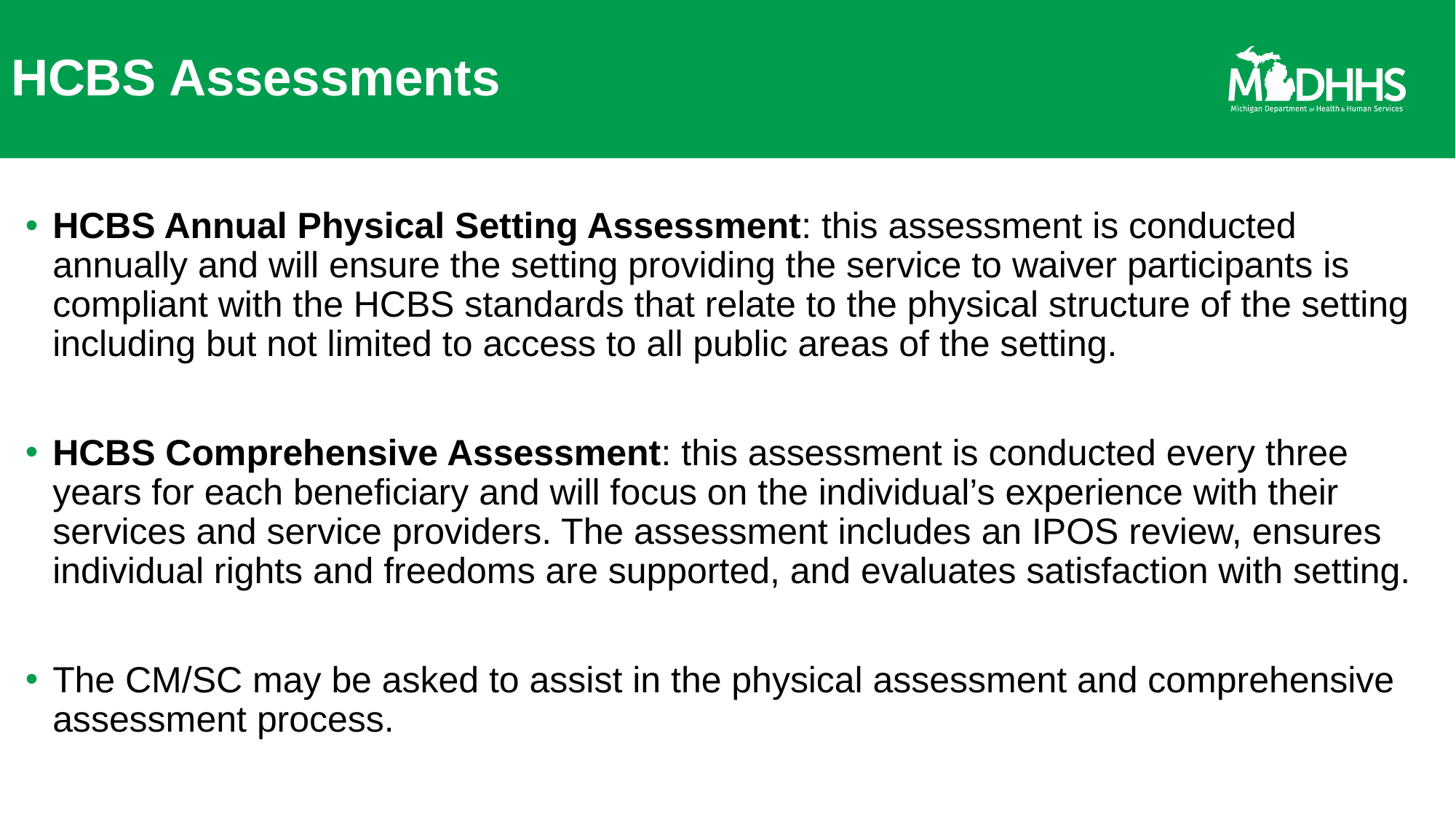

# HCBS Assessments
HCBS Annual Physical Setting Assessment: this assessment is conducted annually and will ensure the setting providing the service to waiver participants is compliant with the HCBS standards that relate to the physical structure of the setting including but not limited to access to all public areas of the setting.

HCBS Comprehensive Assessment: this assessment is conducted every three years for each beneficiary and will focus on the individual’s experience with their services and service providers. The assessment includes an IPOS review, ensures  individual rights and freedoms are supported, and evaluates satisfaction with setting.

The CM/SC may be asked to assist in the physical assessment and comprehensive assessment process.